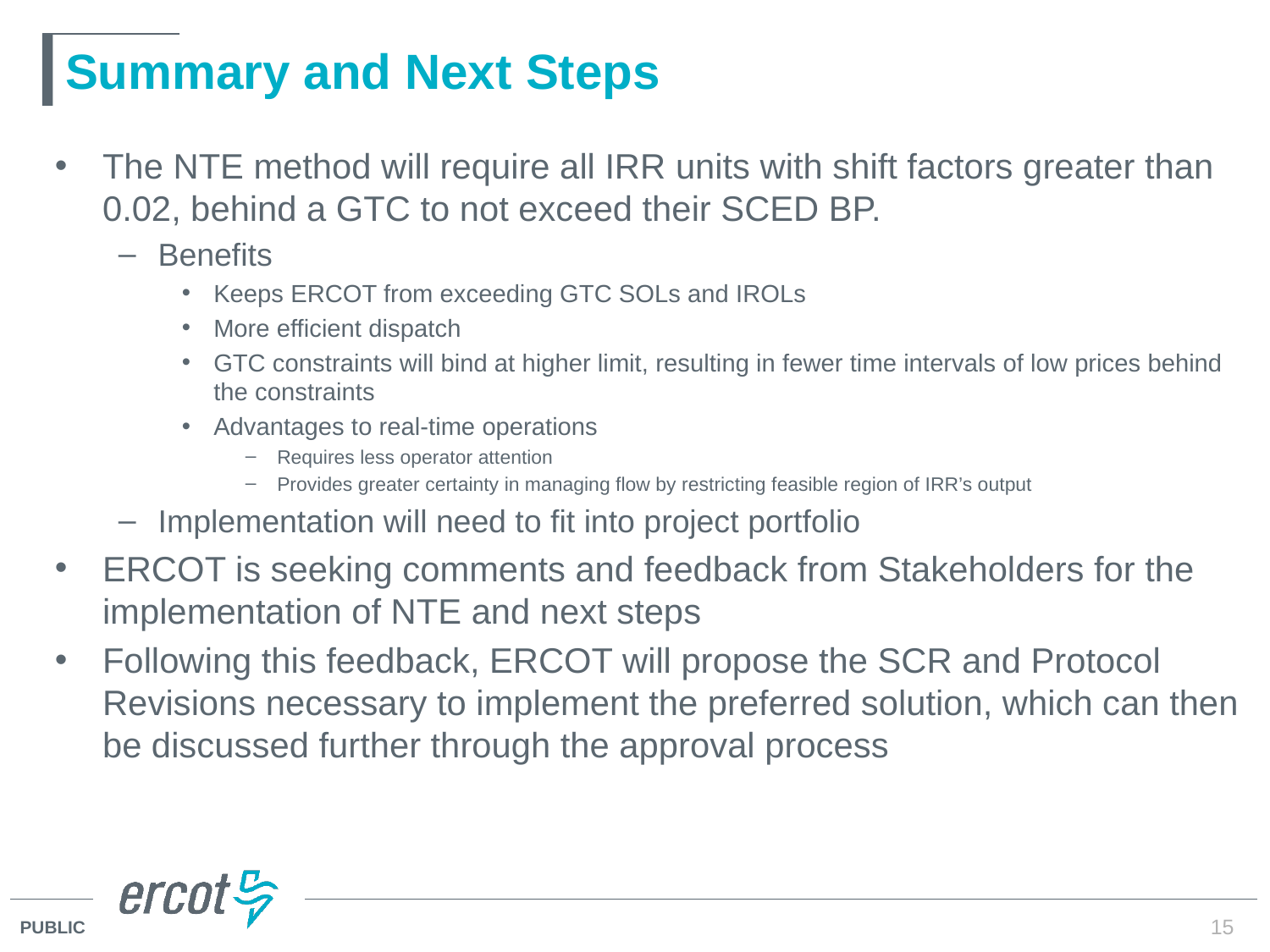

# Summary and Next Steps
The NTE method will require all IRR units with shift factors greater than 0.02, behind a GTC to not exceed their SCED BP.
Benefits
Keeps ERCOT from exceeding GTC SOLs and IROLs
More efficient dispatch
GTC constraints will bind at higher limit, resulting in fewer time intervals of low prices behind the constraints
Advantages to real-time operations
Requires less operator attention
Provides greater certainty in managing flow by restricting feasible region of IRR’s output
Implementation will need to fit into project portfolio
ERCOT is seeking comments and feedback from Stakeholders for the implementation of NTE and next steps
Following this feedback, ERCOT will propose the SCR and Protocol Revisions necessary to implement the preferred solution, which can then be discussed further through the approval process
15